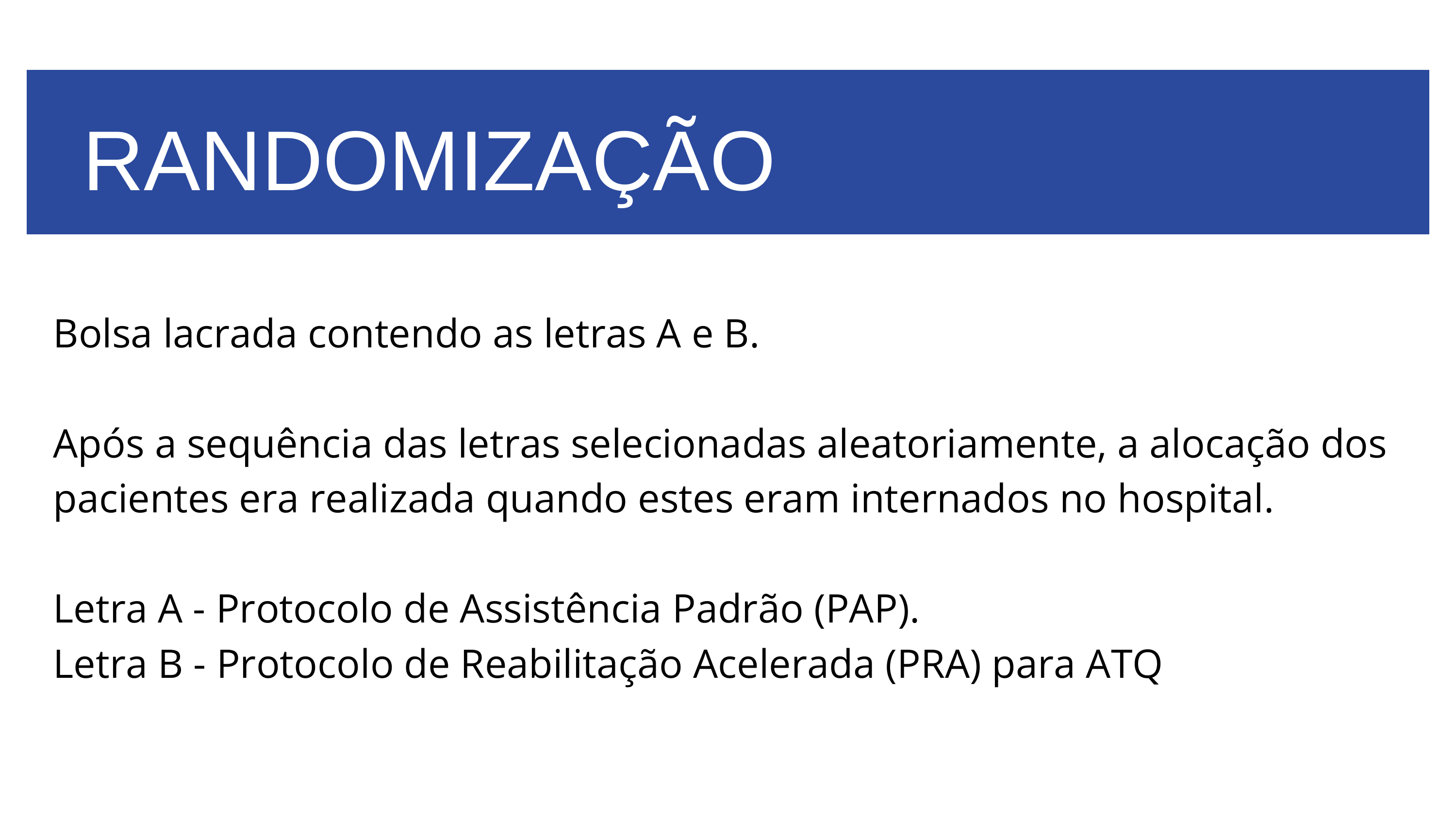

RANDOMIZAÇÃO
Bolsa lacrada contendo as letras A e B.

Após a sequência das letras selecionadas aleatoriamente, a alocação dos pacientes era realizada quando estes eram internados no hospital.

Letra A - Protocolo de Assistência Padrão (PAP).
Letra B - Protocolo de Reabilitação Acelerada (PRA) para ATQ